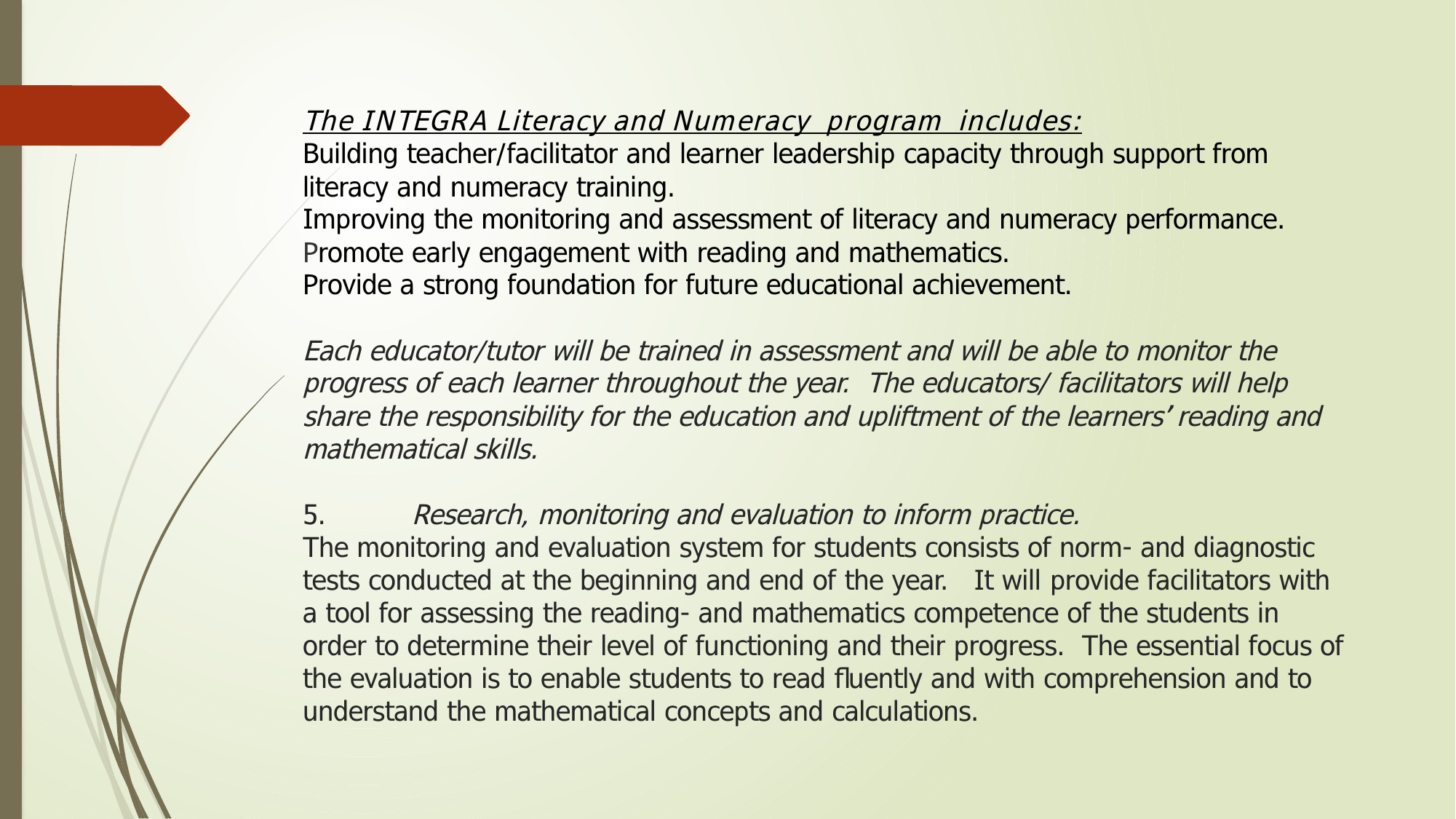

# The INTEGRA Literacy and Numeracy  program  includes: Building teacher/facilitator and learner leadership capacity through support from literacy and numeracy training. Improving the monitoring and assessment of literacy and numeracy performance. Promote early engagement with reading and mathematics. Provide a strong foundation for future educational achievement.   Each educator/tutor will be trained in assessment and will be able to monitor the progress of each learner throughout the year.  The educators/ facilitators will help share the responsibility for the education and upliftment of the learners’ reading and mathematical skills.   5.	Research, monitoring and evaluation to inform practice. The monitoring and evaluation system for students consists of norm- and diagnostic tests conducted at the beginning and end of the year.   It will provide facilitators with a tool for assessing the reading- and mathematics competence of the students in order to determine their level of functioning and their progress.  The essential focus of the evaluation is to enable students to read fluently and with comprehension and to understand the mathematical concepts and calculations.